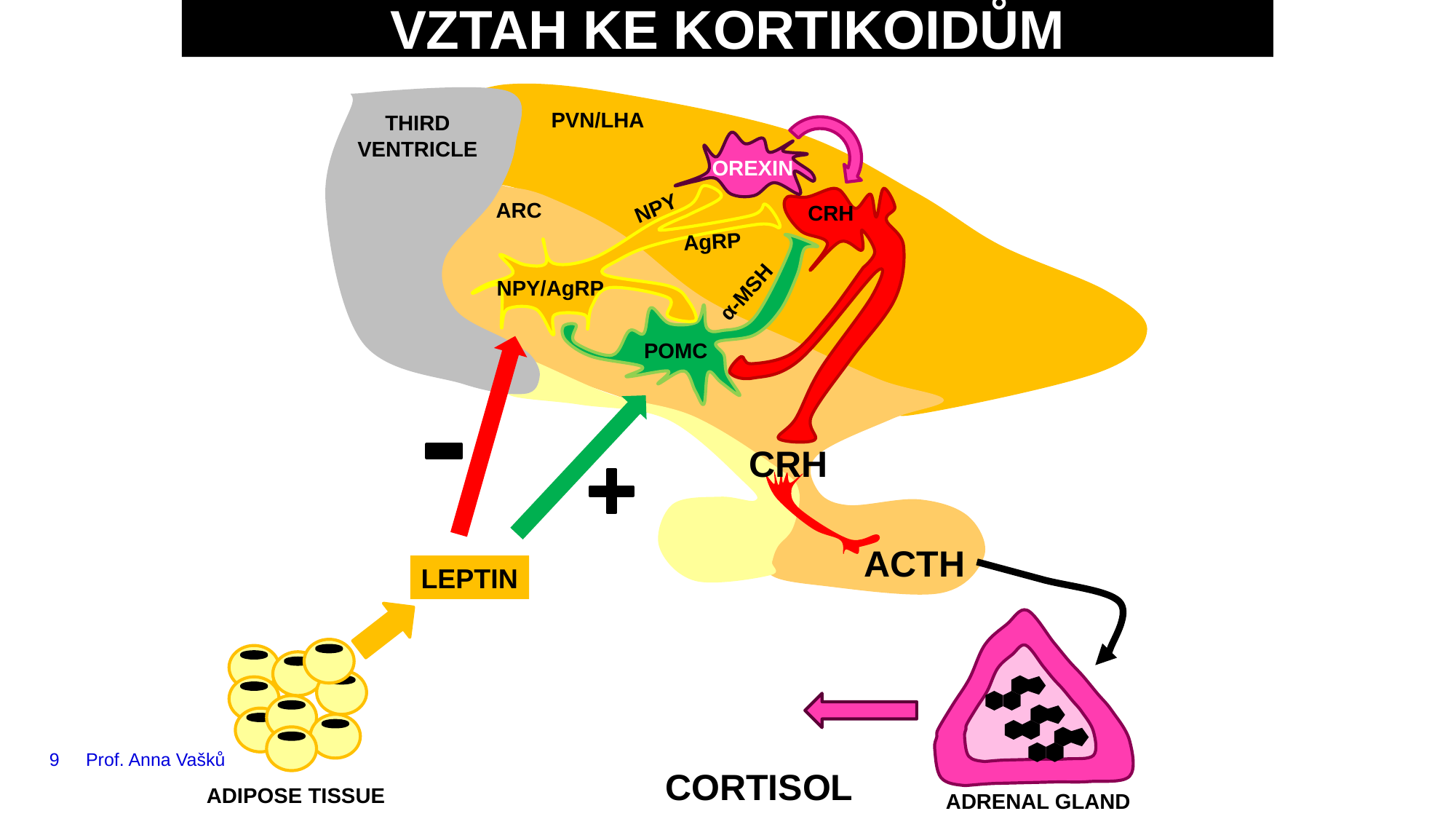

VZTAH KE KORTIKOIDŮM

PVN/LHA
THIRD
VENTRICLE

OREXIN

NPY
ARC
CRH
AgRP

NPY/AgRP
α-MSH

POMC

CRH

ACTH
LEPTIN

9
Prof. Anna Vašků
CORTISOL
ADIPOSE TISSUE
ADRENAL GLAND